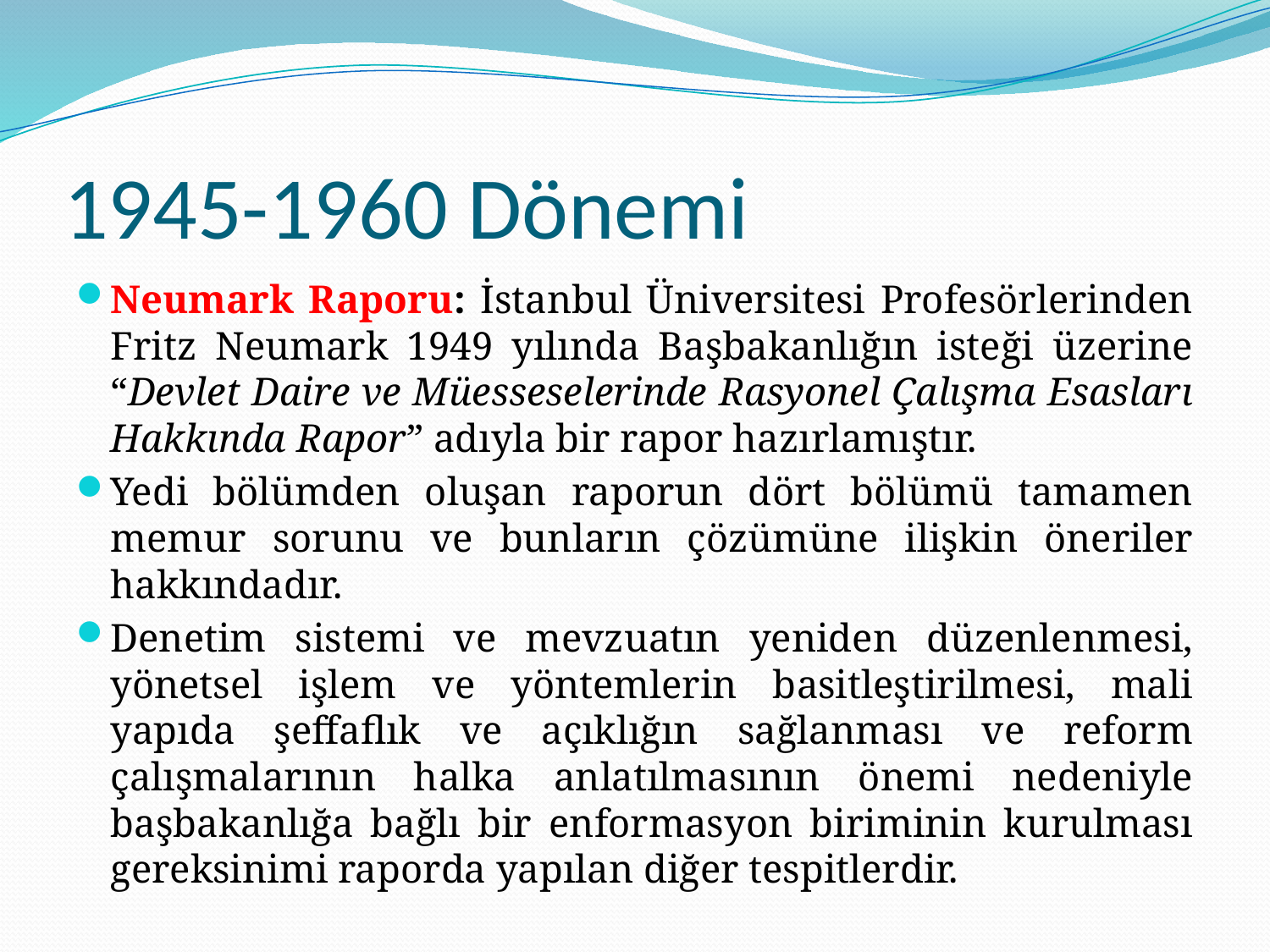

# 1945-1960 Dönemi
Neumark Raporu: İstanbul Üniversitesi Profesörlerinden Fritz Neumark 1949 yılında Başbakanlığın isteği üzerine “Devlet Daire ve Müesseselerinde Rasyonel Çalışma Esasları Hakkında Rapor” adıyla bir rapor hazırlamıştır.
Yedi bölümden oluşan raporun dört bölümü tamamen memur sorunu ve bunların çözümüne ilişkin öneriler hakkındadır.
Denetim sistemi ve mevzuatın yeniden düzenlenmesi, yönetsel işlem ve yöntemlerin basitleştirilmesi, mali yapıda şeffaflık ve açıklığın sağlanması ve reform çalışmalarının halka anlatılmasının önemi nedeniyle başbakanlığa bağlı bir enformasyon biriminin kurulması gereksinimi raporda yapılan diğer tespitlerdir.